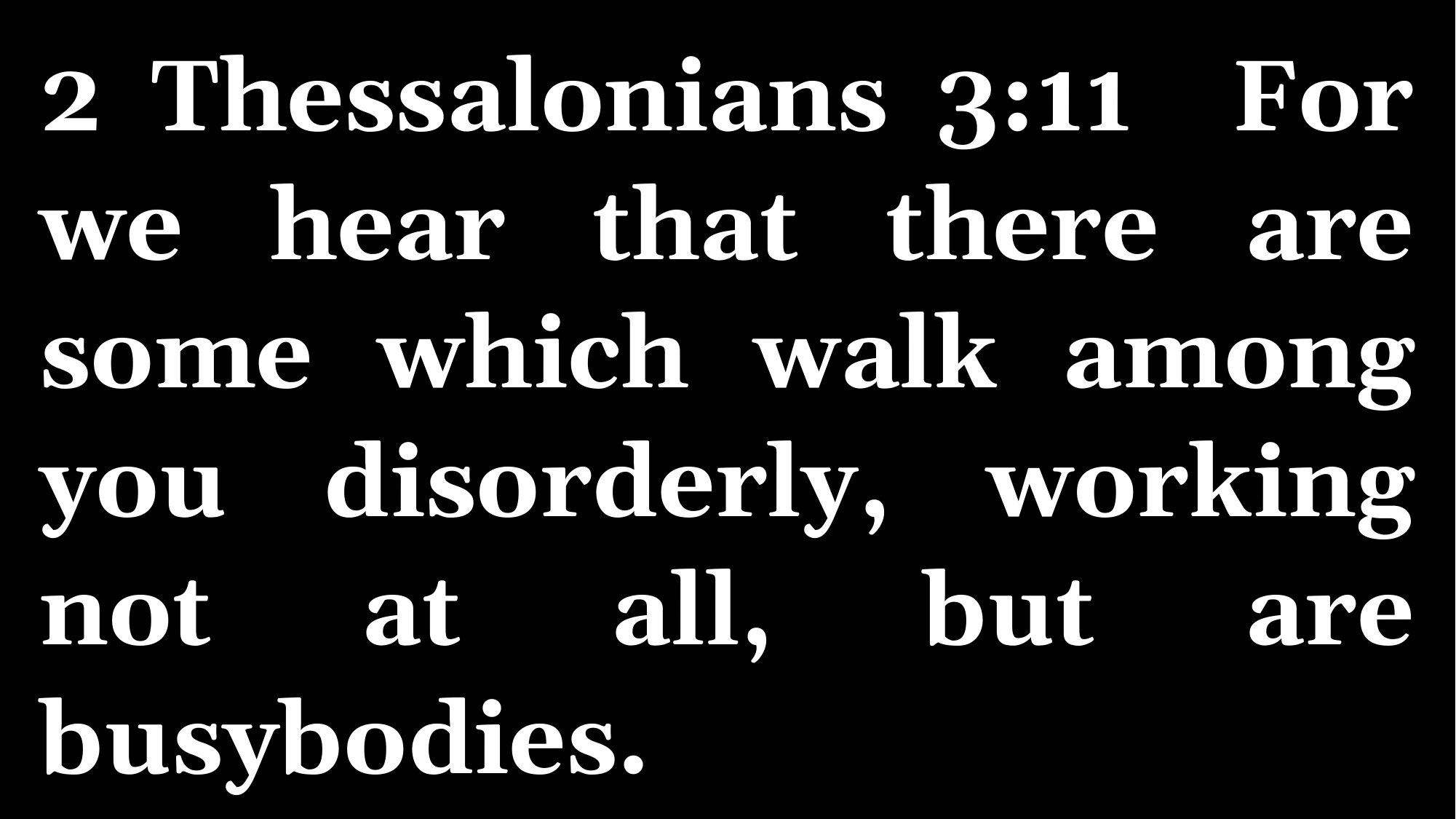

2 Thessalonians 3:11  For we hear that there are some which walk among you disorderly, working not at all, but are busybodies.